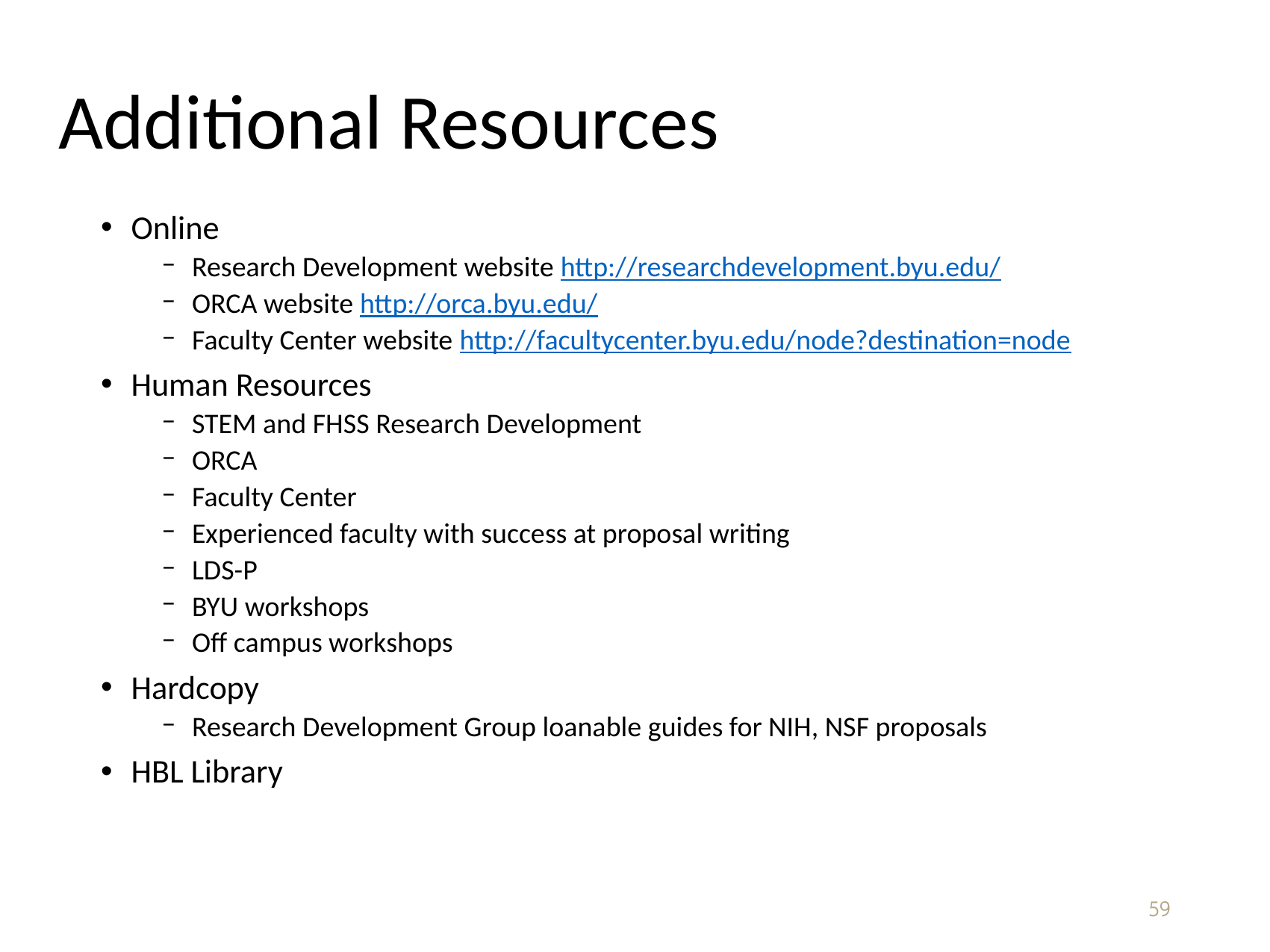

# Additional Resources
Online
Research Development website http://researchdevelopment.byu.edu/
ORCA website http://orca.byu.edu/
Faculty Center website http://facultycenter.byu.edu/node?destination=node
Human Resources
STEM and FHSS Research Development
ORCA
Faculty Center
Experienced faculty with success at proposal writing
LDS-P
BYU workshops
Off campus workshops
Hardcopy
Research Development Group loanable guides for NIH, NSF proposals
HBL Library
59